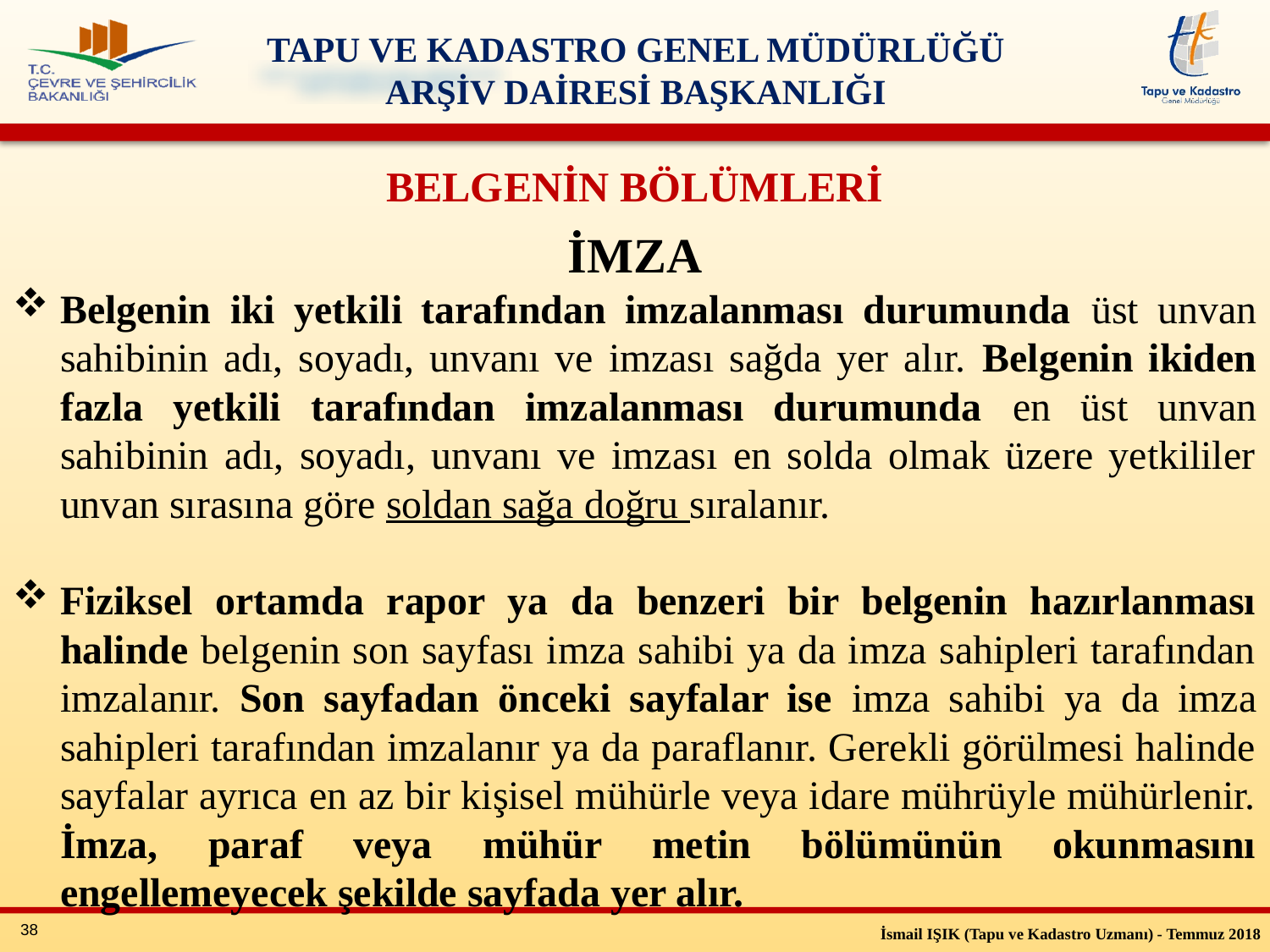

BELGENİN BÖLÜMLERİ
İMZA
Belgenin iki yetkili tarafından imzalanması durumunda üst unvan sahibinin adı, soyadı, unvanı ve imzası sağda yer alır. Belgenin ikiden fazla yetkili tarafından imzalanması durumunda en üst unvan sahibinin adı, soyadı, unvanı ve imzası en solda olmak üzere yetkililer unvan sırasına göre soldan sağa doğru sıralanır.

Fiziksel ortamda rapor ya da benzeri bir belgenin hazırlanması halinde belgenin son sayfası imza sahibi ya da imza sahipleri tarafından imzalanır. Son sayfadan önceki sayfalar ise imza sahibi ya da imza sahipleri tarafından imzalanır ya da paraflanır. Gerekli görülmesi halinde sayfalar ayrıca en az bir kişisel mühürle veya idare mührüyle mühürlenir. İmza, paraf veya mühür metin bölümünün okunmasını engellemeyecek şekilde sayfada yer alır.